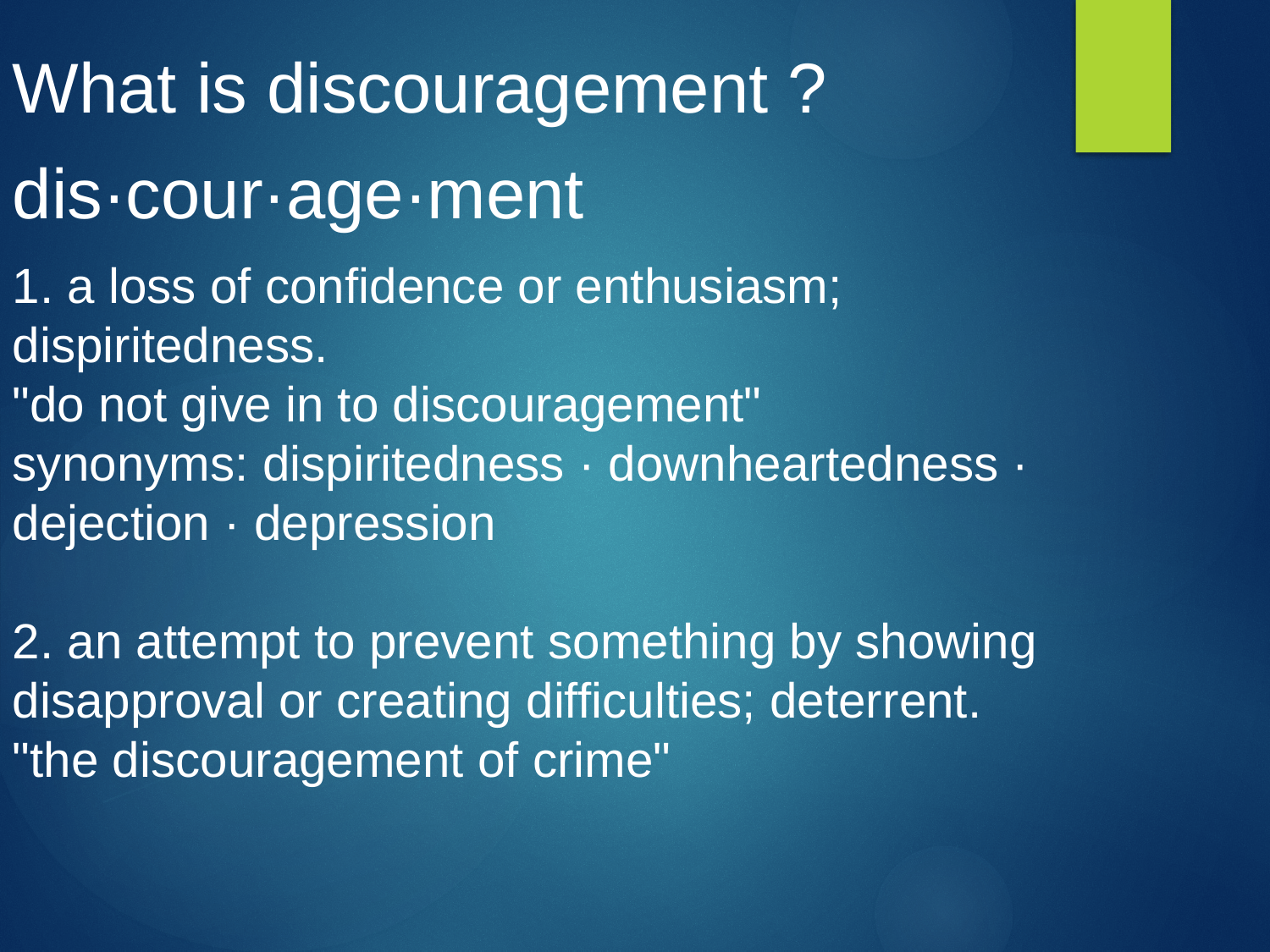

What is discouragement ?

dis·cour·age·ment

1. a loss of confidence or enthusiasm; dispiritedness.
"do not give in to discouragement"
synonyms: dispiritedness · downheartedness · dejection · depression

2. an attempt to prevent something by showing disapproval or creating difficulties; deterrent.
"the discouragement of crime"